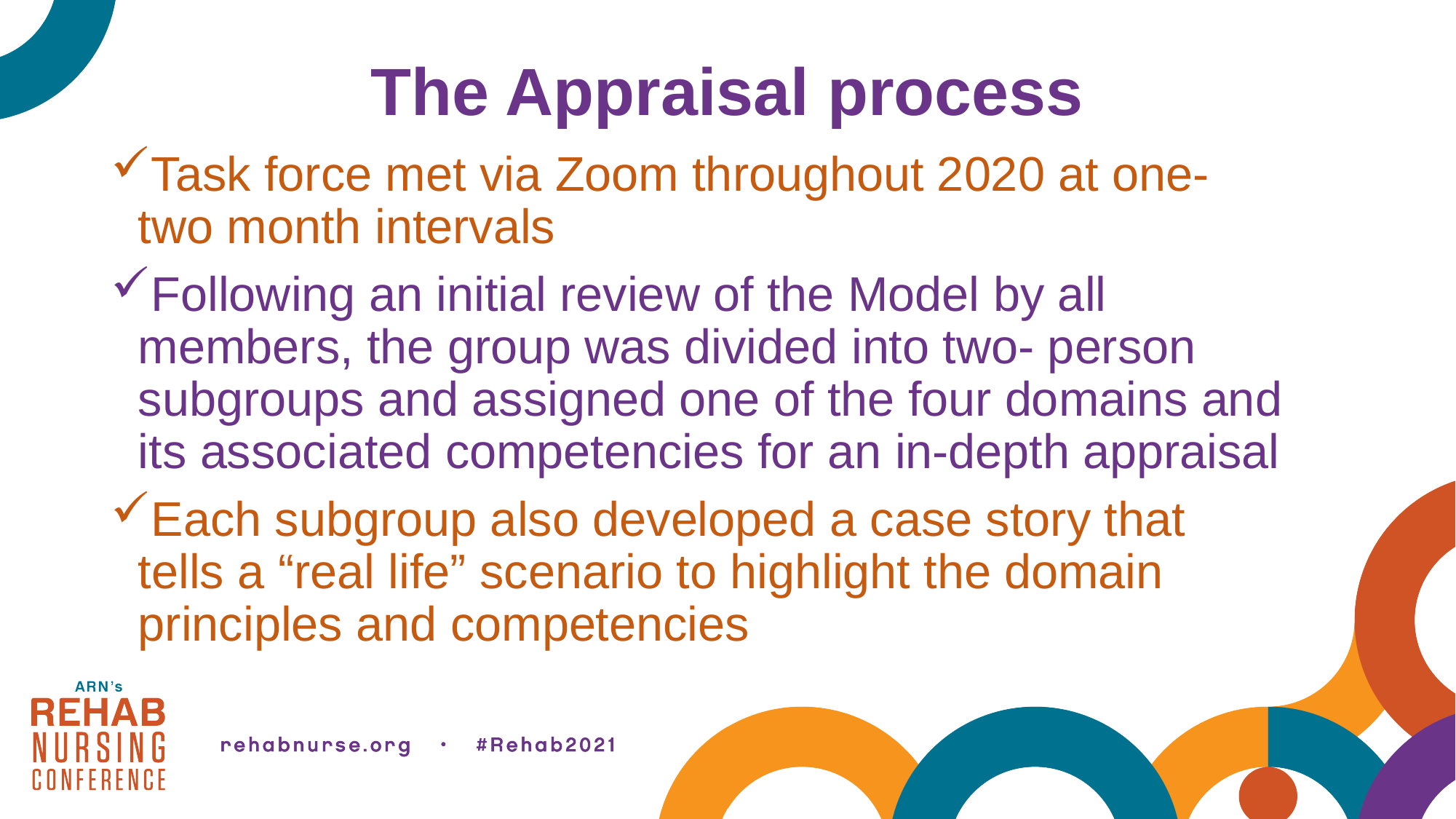

# The Appraisal process
Task force met via Zoom throughout 2020 at one-two month intervals
Following an initial review of the Model by all members, the group was divided into two- person subgroups and assigned one of the four domains and its associated competencies for an in-depth appraisal
Each subgroup also developed a case story that tells a “real life” scenario to highlight the domain principles and competencies